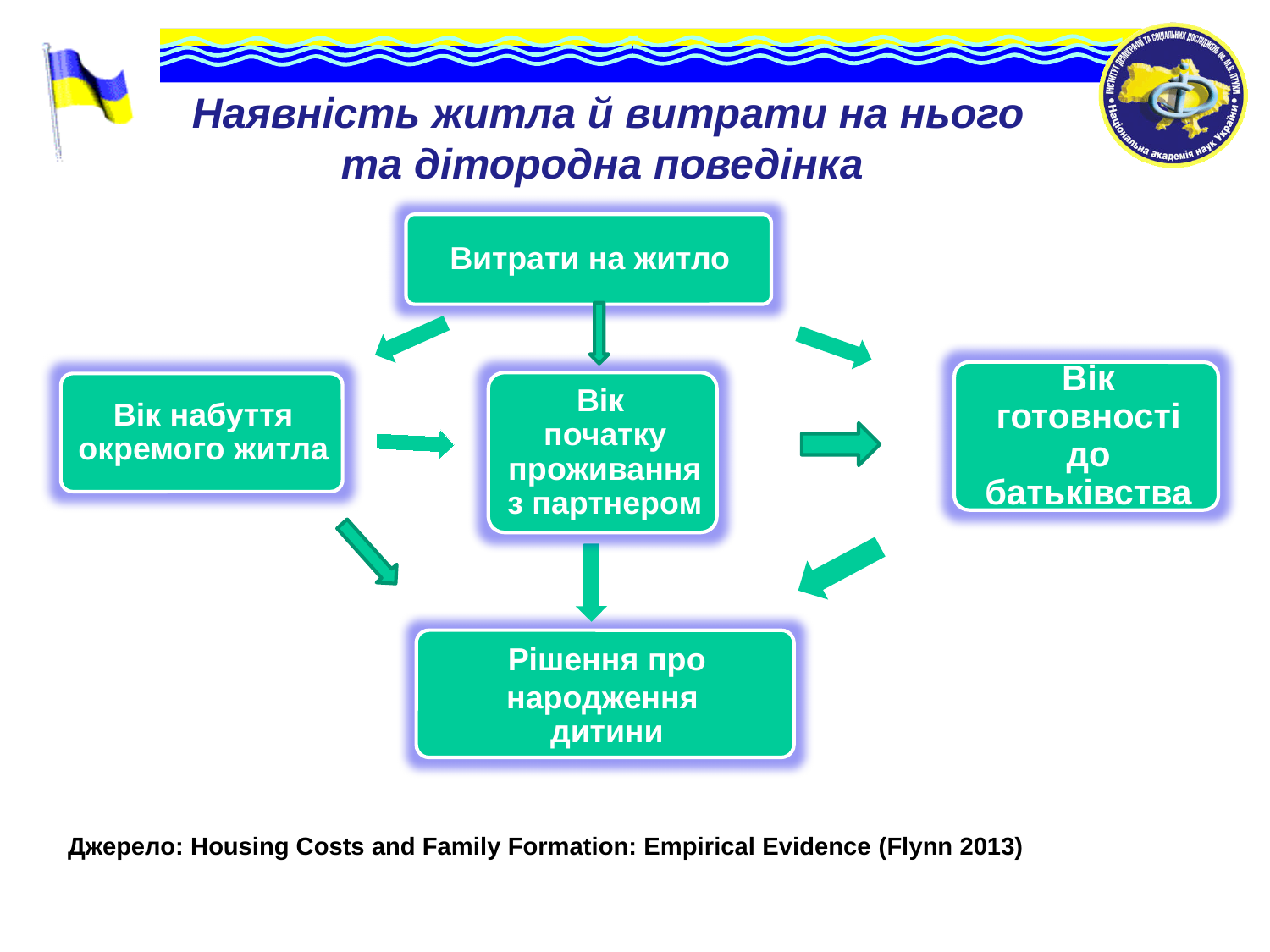

# Наявність житла й витрати на нього та дітородна поведінка
Витрати на житло

Вік готовності до батьківства

Рішення про народження
дитини

Вік
початку проживання з партнером

Вік набуття окремого житла

Джерело: Housing Costs and Family Formation: Empirical Evidence (Flynn 2013)